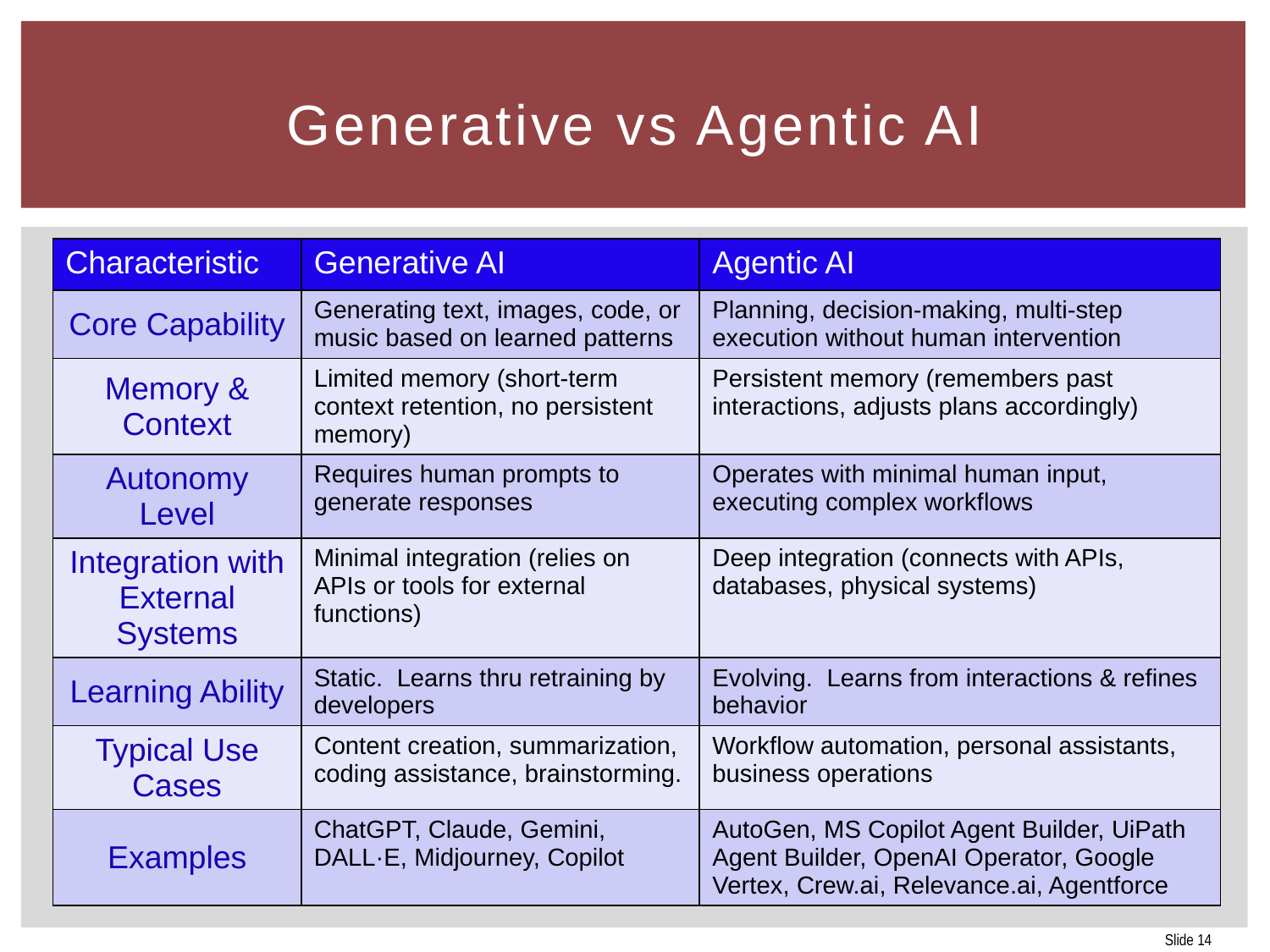

# Generative vs Agentic AI
| Characteristic | Generative AI | Agentic AI |
| --- | --- | --- |
| Core Capability | Generating text, images, code, or music based on learned patterns | Planning, decision-making, multi-step execution without human intervention |
| Memory & Context | Limited memory (short-term context retention, no persistent memory) | Persistent memory (remembers past interactions, adjusts plans accordingly) |
| Autonomy Level | Requires human prompts to generate responses | Operates with minimal human input, executing complex workflows |
| Integration with External Systems | Minimal integration (relies on APIs or tools for external functions) | Deep integration (connects with APIs, databases, physical systems) |
| Learning Ability | Static. Learns thru retraining by developers | Evolving. Learns from interactions & refines behavior |
| Typical Use Cases | Content creation, summarization, coding assistance, brainstorming. | Workflow automation, personal assistants, business operations |
| Examples | ChatGPT, Claude, Gemini, DALL·E, Midjourney, Copilot | AutoGen, MS Copilot Agent Builder, UiPath Agent Builder, OpenAI Operator, Google Vertex, Crew.ai, Relevance.ai, Agentforce |